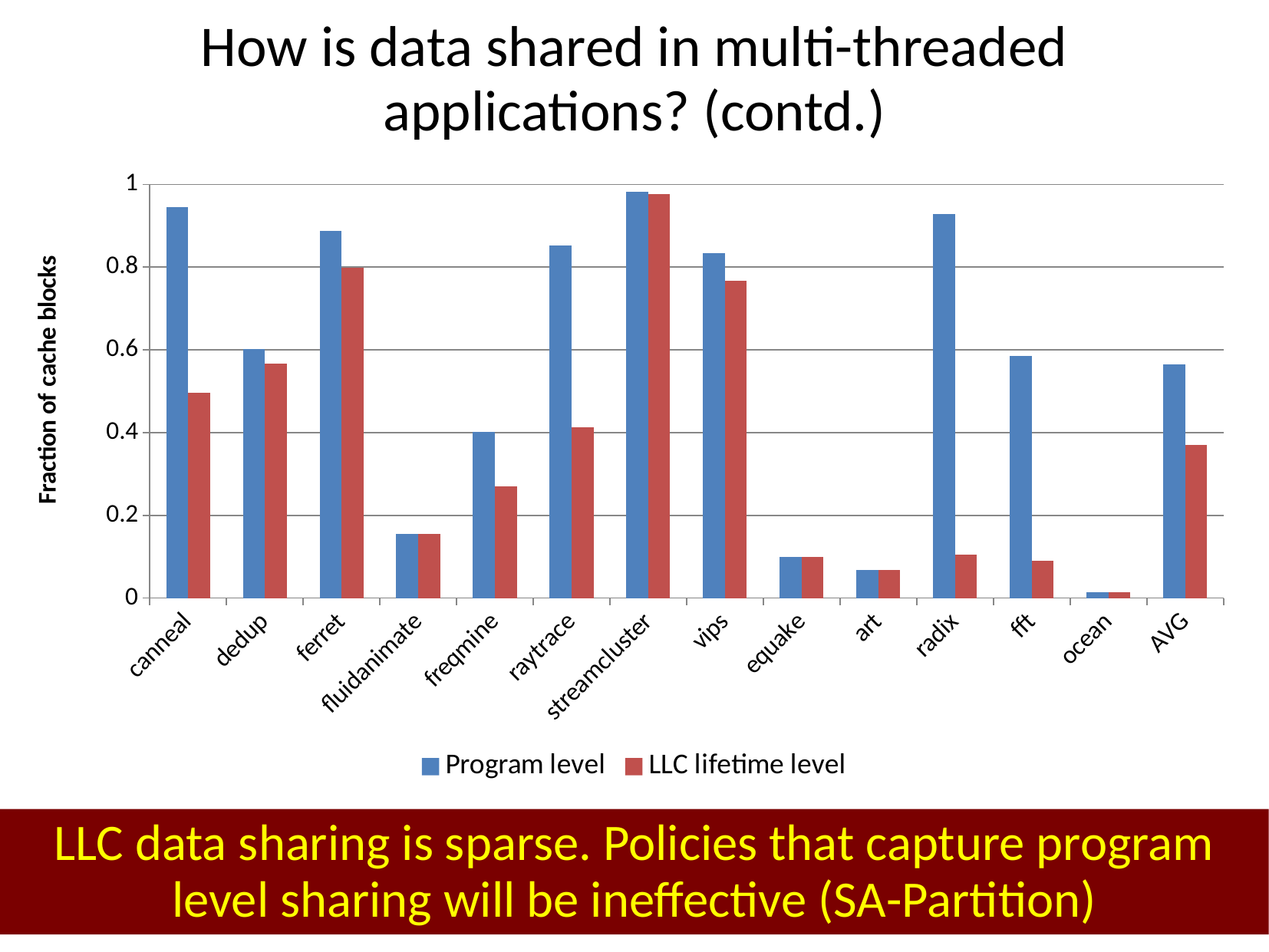

# How is data shared in multi-threaded applications? (contd.)

### Chart

| Category | Program level | LLC lifetime level |
|---|---|---|
| canneal | 0.9445052960821826 | 0.4965453845442146 |
| dedup | 0.6019873380259277 | 0.5674018860600797 |
| ferret | 0.8866631005816854 | 0.7985963062595128 |
| fluidanimate | 0.15460017962182326 | 0.15434126528201436 |
| freqmine | 0.4014866683507068 | 0.27045311313215087 |
| raytrace | 0.8517650218136791 | 0.4123989505563714 |
| streamcluster | 0.9814199776665106 | 0.975973487986744 |
| vips | 0.8339229994731969 | 0.766778988974542 |
| equake | 0.09895052473763118 | 0.09895052473763118 |
| art | 0.06801603890287079 | 0.06783119339106201 |
| radix | 0.9277670951302915 | 0.10527228121359086 |
| fft | 0.5845944444303499 | 0.09061067375679605 |
| ocean | 0.014701146903404471 | 0.01458407695943431 |
| AVG | 0.5654138332092509 | 0.37074908714262655 |
LLC data sharing is sparse. Policies that capture program level sharing will be ineffective (SA-Partition)